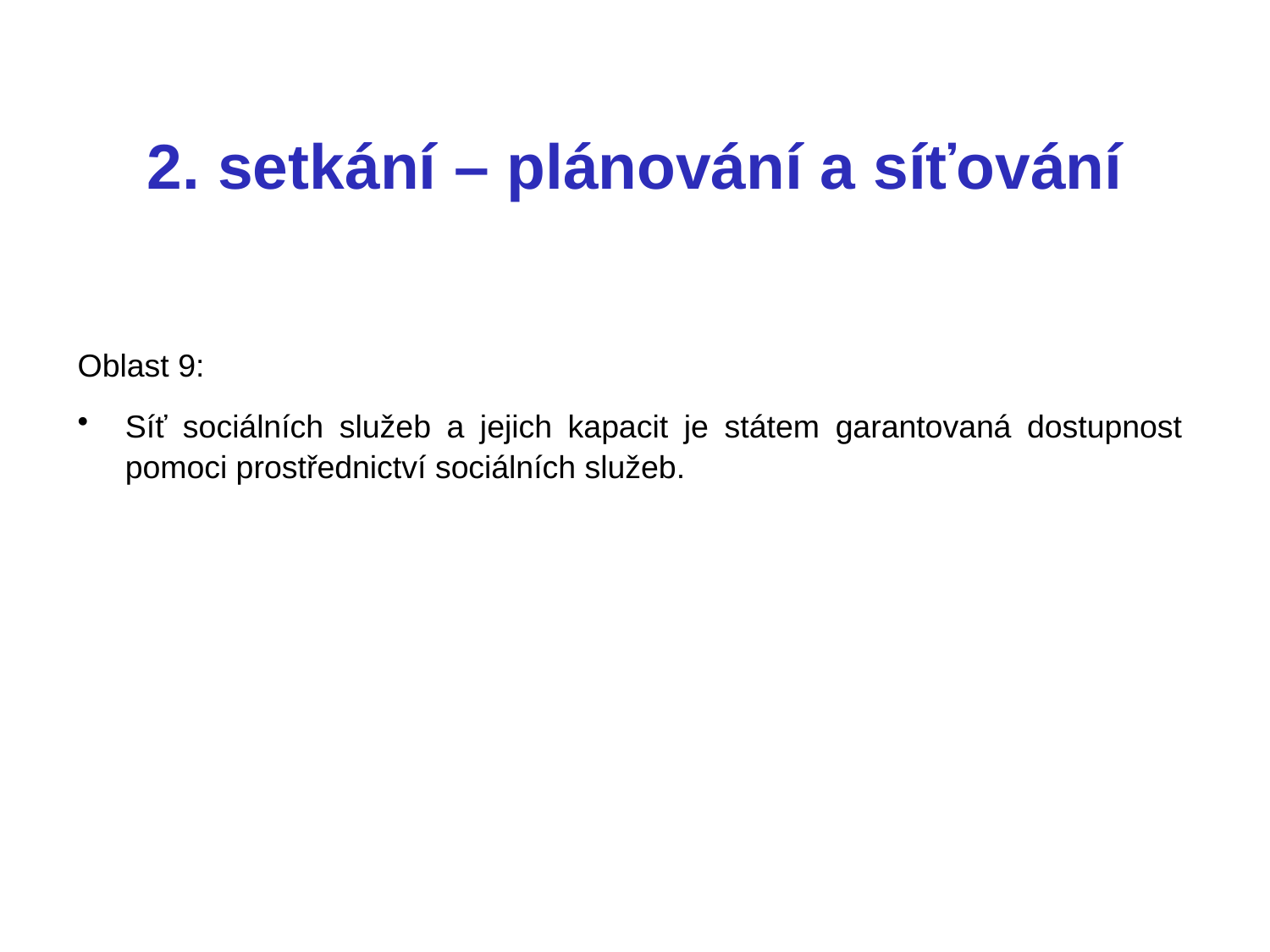

# 2. setkání – plánování a síťování

Oblast 9:
Síť sociálních služeb a jejich kapacit je státem garantovaná dostupnost pomoci prostřednictví sociálních služeb.